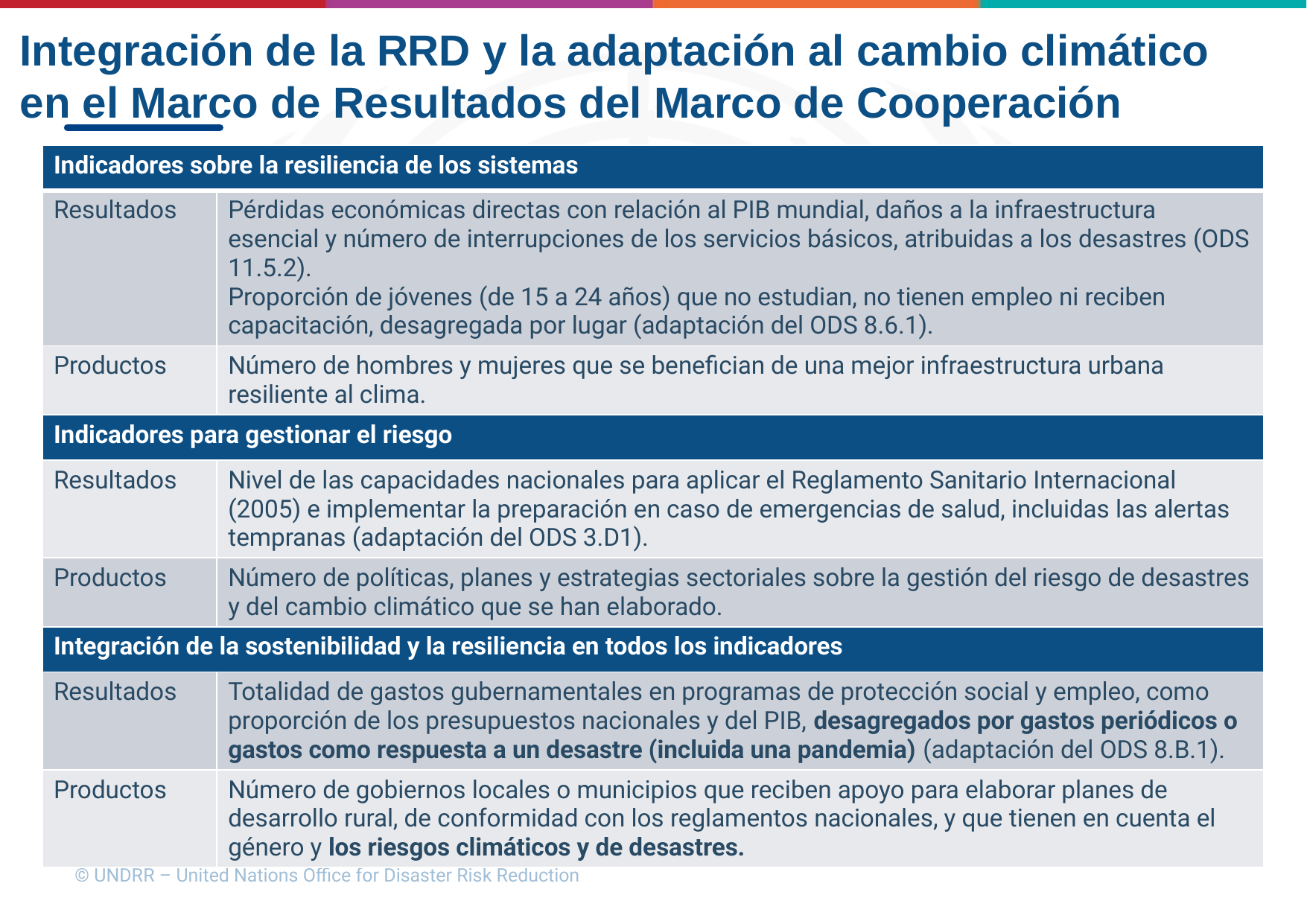

# Integración de la RRD y la adaptación al cambio climático en el Marco de Resultados del Marco de Cooperación
| Indicadores sobre la resiliencia de los sistemas |  |
| --- | --- |
| Resultados | Pérdidas económicas directas con relación al PIB mundial, daños a la infraestructura esencial y número de interrupciones de los servicios básicos, atribuidas a los desastres (ODS 11.5.2). Proporción de jóvenes (de 15 a 24 años) que no estudian, no tienen empleo ni reciben capacitación, desagregada por lugar (adaptación del ODS 8.6.1). |
| Productos | Número de hombres y mujeres que se benefician de una mejor infraestructura urbana resiliente al clima. |
| Indicadores para gestionar el riesgo |  |
| Resultados | Nivel de las capacidades nacionales para aplicar el Reglamento Sanitario Internacional (2005) e implementar la preparación en caso de emergencias de salud, incluidas las alertas tempranas (adaptación del ODS 3.D1). |
| Productos | Número de políticas, planes y estrategias sectoriales sobre la gestión del riesgo de desastres y del cambio climático que se han elaborado. |
| Integración de la sostenibilidad y la resiliencia en todos los indicadores |  |
| Resultados | Totalidad de gastos gubernamentales en programas de protección social y empleo, como proporción de los presupuestos nacionales y del PIB, desagregados por gastos periódicos o gastos como respuesta a un desastre (incluida una pandemia) (adaptación del ODS 8.B.1). |
| Productos | Número de gobiernos locales o municipios que reciben apoyo para elaborar planes de desarrollo rural, de conformidad con los reglamentos nacionales, y que tienen en cuenta el género y los riesgos climáticos y de desastres. |